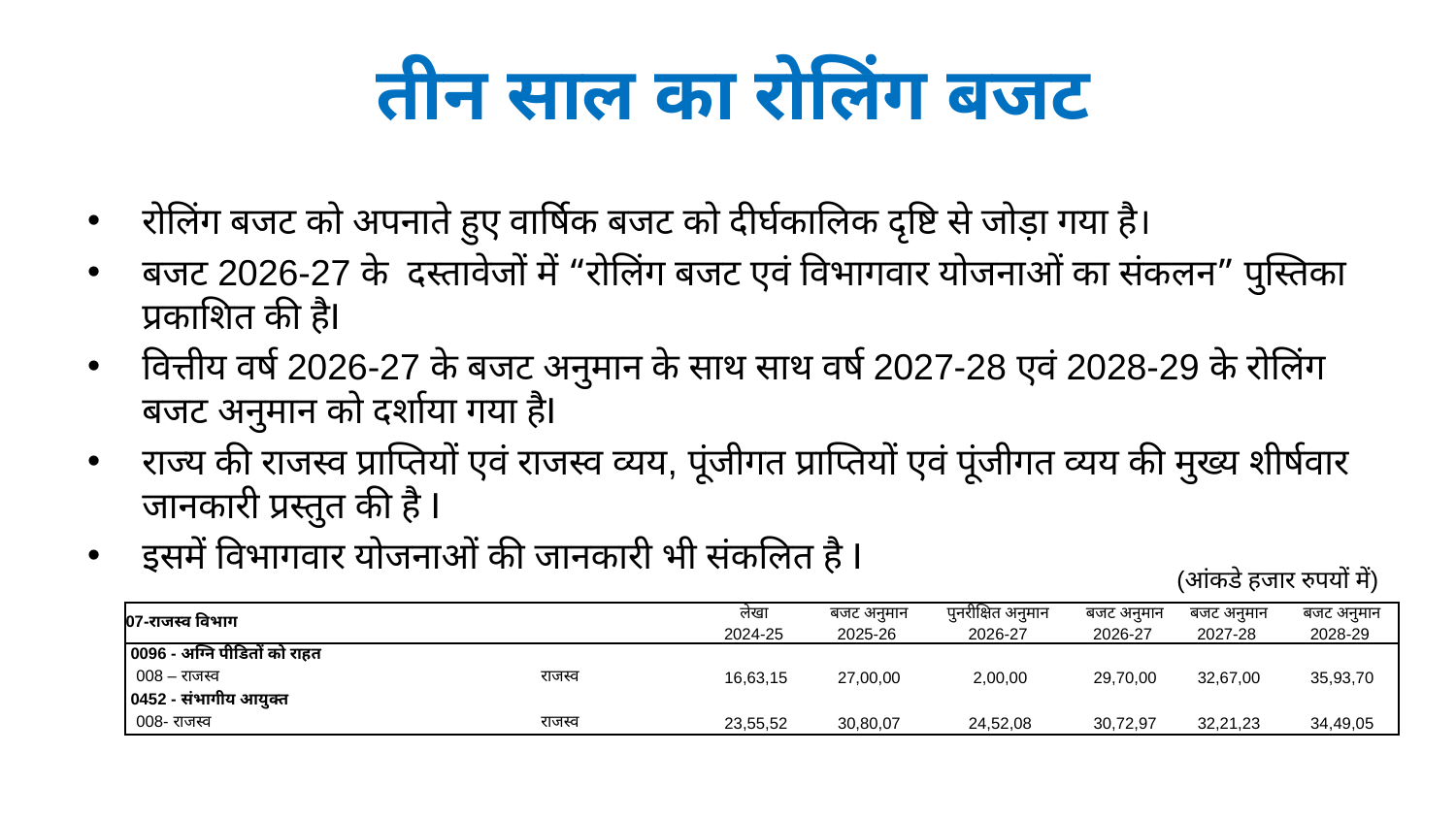

# तीन साल का रोलिंग बजट
रोलिंग बजट को अपनाते हुए वार्षिक बजट को दीर्घकालिक दृष्टि से जोड़ा गया है।
बजट 2026-27 के  दस्तावेजों में “रोलिंग बजट एवं विभागवार योजनाओं का संकलन” पुस्तिका प्रकाशित की हैI
वित्तीय वर्ष 2026-27 के बजट अनुमान के साथ साथ वर्ष 2027-28 एवं 2028-29 के रोलिंग बजट अनुमान को दर्शाया गया हैI
राज्य की राजस्व प्राप्तियों एवं राजस्व व्यय, पूंजीगत प्राप्तियों एवं पूंजीगत व्यय की मुख्य शीर्षवार जानकारी प्रस्तुत की है I
इसमें विभागवार योजनाओं की जानकारी भी संकलित है I

(आंकडे हजार रुपयों में)
| 07-राजस्व विभाग |  | लेखा 2024-25 | बजट अनुमान 2025-26 | पुनरीक्षित अनुमान 2026-27 | बजट अनुमान 2026-27 | बजट अनुमान 2027-28 | बजट अनुमान 2028-29 |
| --- | --- | --- | --- | --- | --- | --- | --- |
| 0096 - अग्नि पीडितों को राहत |  |  |  |  |  |  |  |
| 008 – राजस्व | राजस्व | 16,63,15 | 27,00,00 | 2,00,00 | 29,70,00 | 32,67,00 | 35,93,70 |
| 0452 - संभागीय आयुक्त |  |  |  |  |  |  |  |
| 008- राजस्व | राजस्व | 23,55,52 | 30,80,07 | 24,52,08 | 30,72,97 | 32,21,23 | 34,49,05 |
5